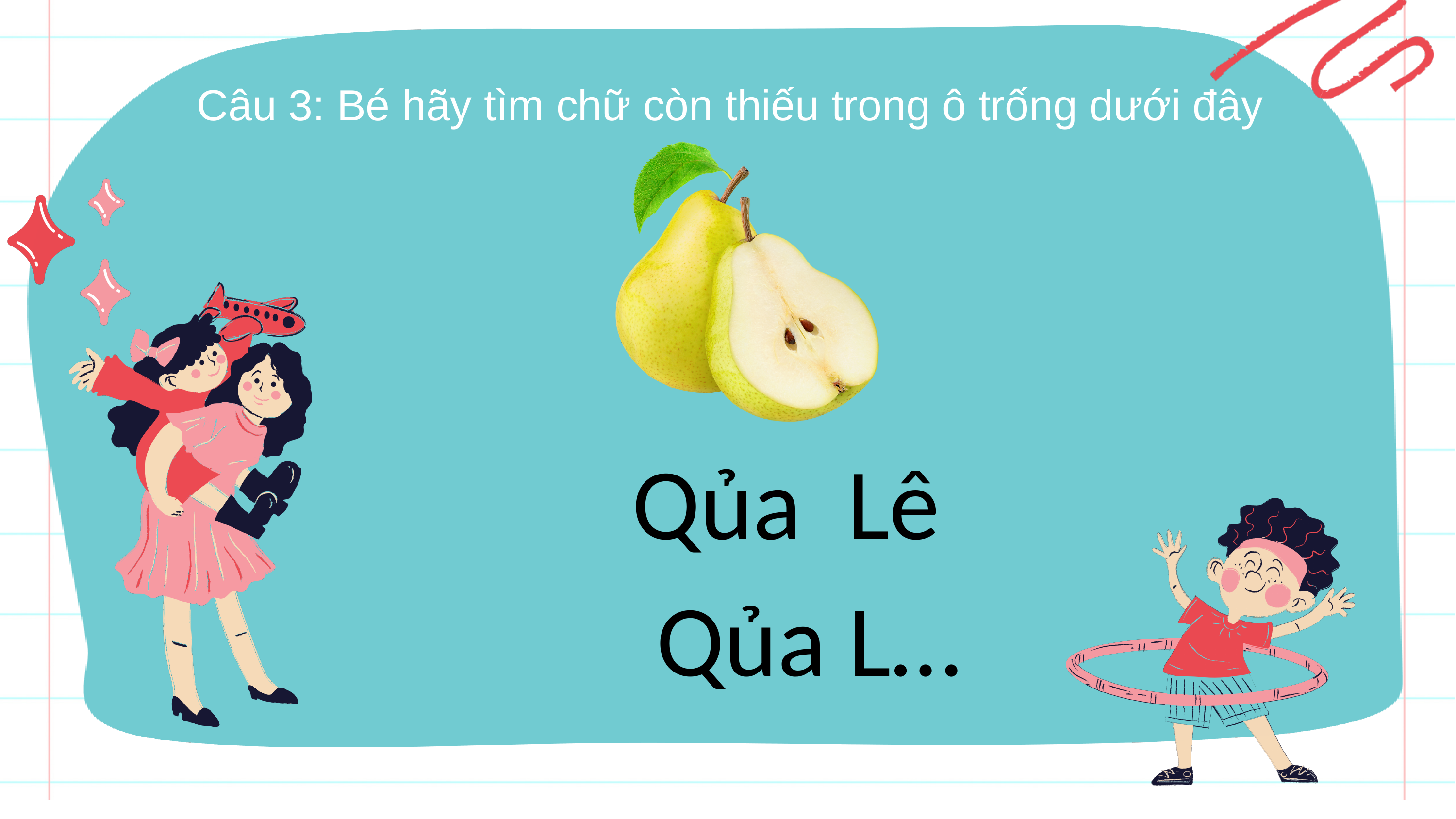

Câu 3: Bé hãy tìm chữ còn thiếu trong ô trống dưới đây

Qủa  Lê

Qủa L…